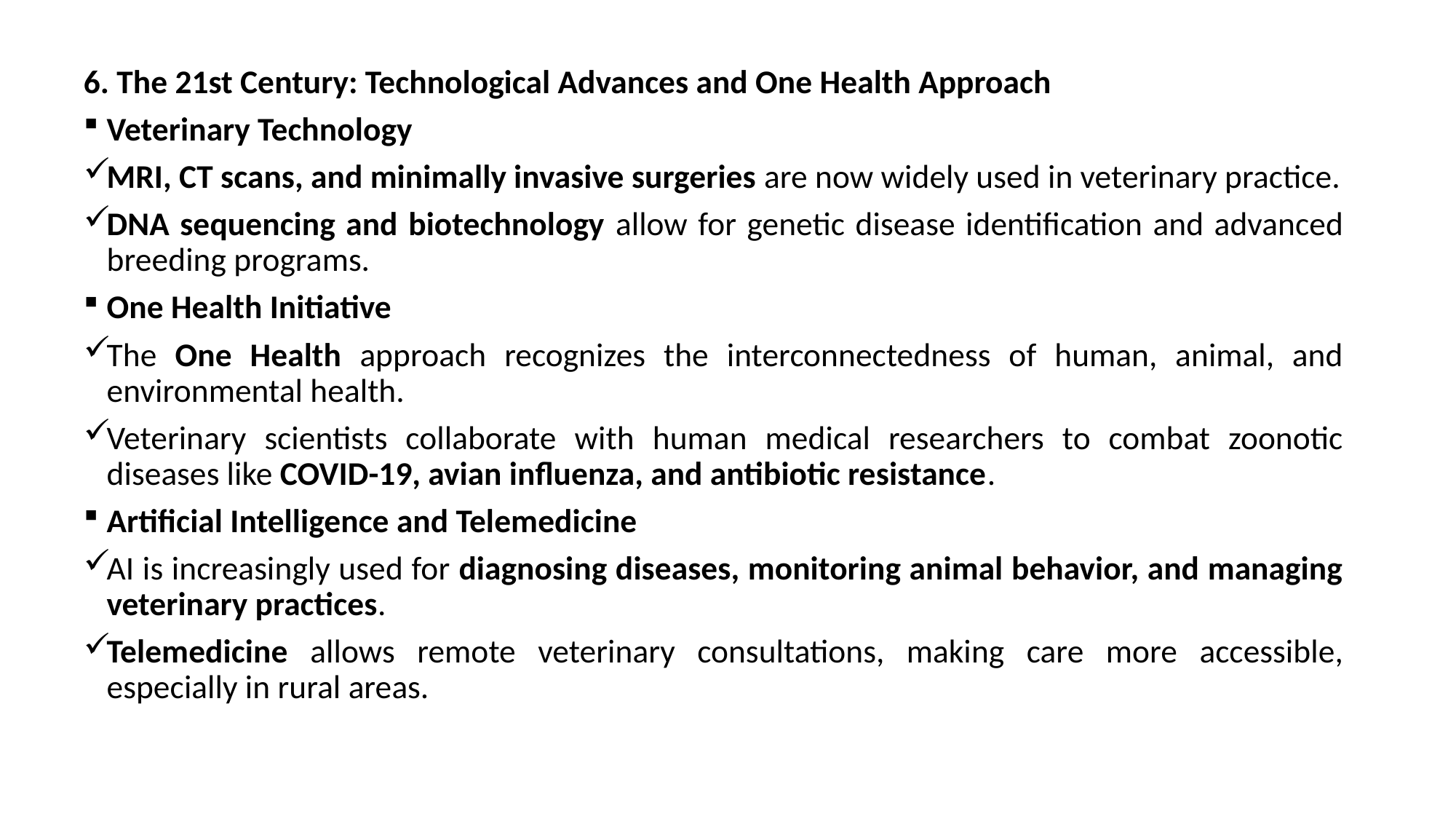

6. The 21st Century: Technological Advances and One Health Approach
Veterinary Technology
MRI, CT scans, and minimally invasive surgeries are now widely used in veterinary practice.
DNA sequencing and biotechnology allow for genetic disease identification and advanced breeding programs.
One Health Initiative
The One Health approach recognizes the interconnectedness of human, animal, and environmental health.
Veterinary scientists collaborate with human medical researchers to combat zoonotic diseases like COVID-19, avian influenza, and antibiotic resistance.
Artificial Intelligence and Telemedicine
AI is increasingly used for diagnosing diseases, monitoring animal behavior, and managing veterinary practices.
Telemedicine allows remote veterinary consultations, making care more accessible, especially in rural areas.